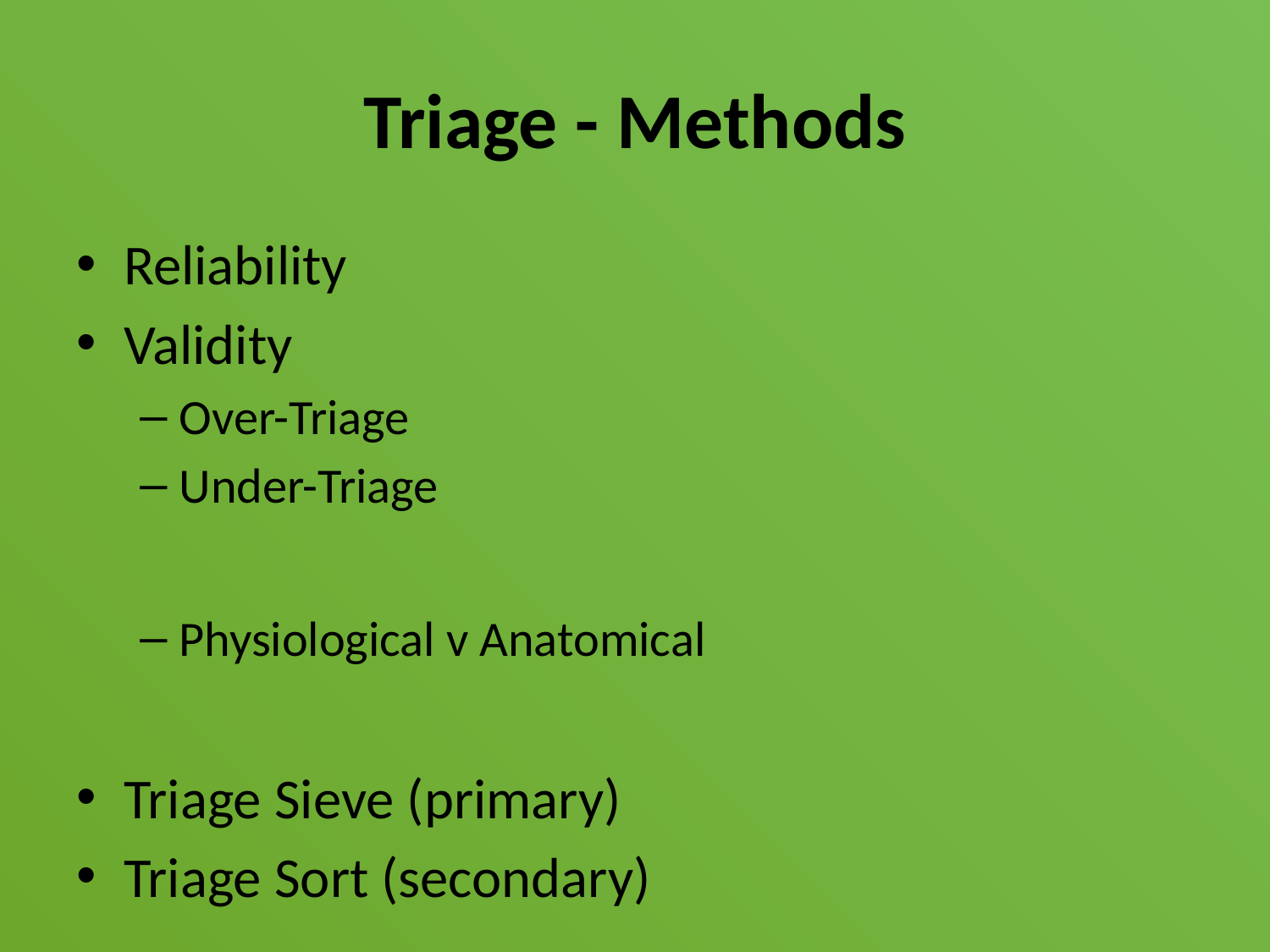

# Triage - Methods
Reliability
Validity
Over-Triage
Under-Triage

Physiological v Anatomical

Triage Sieve (primary)
Triage Sort (secondary)